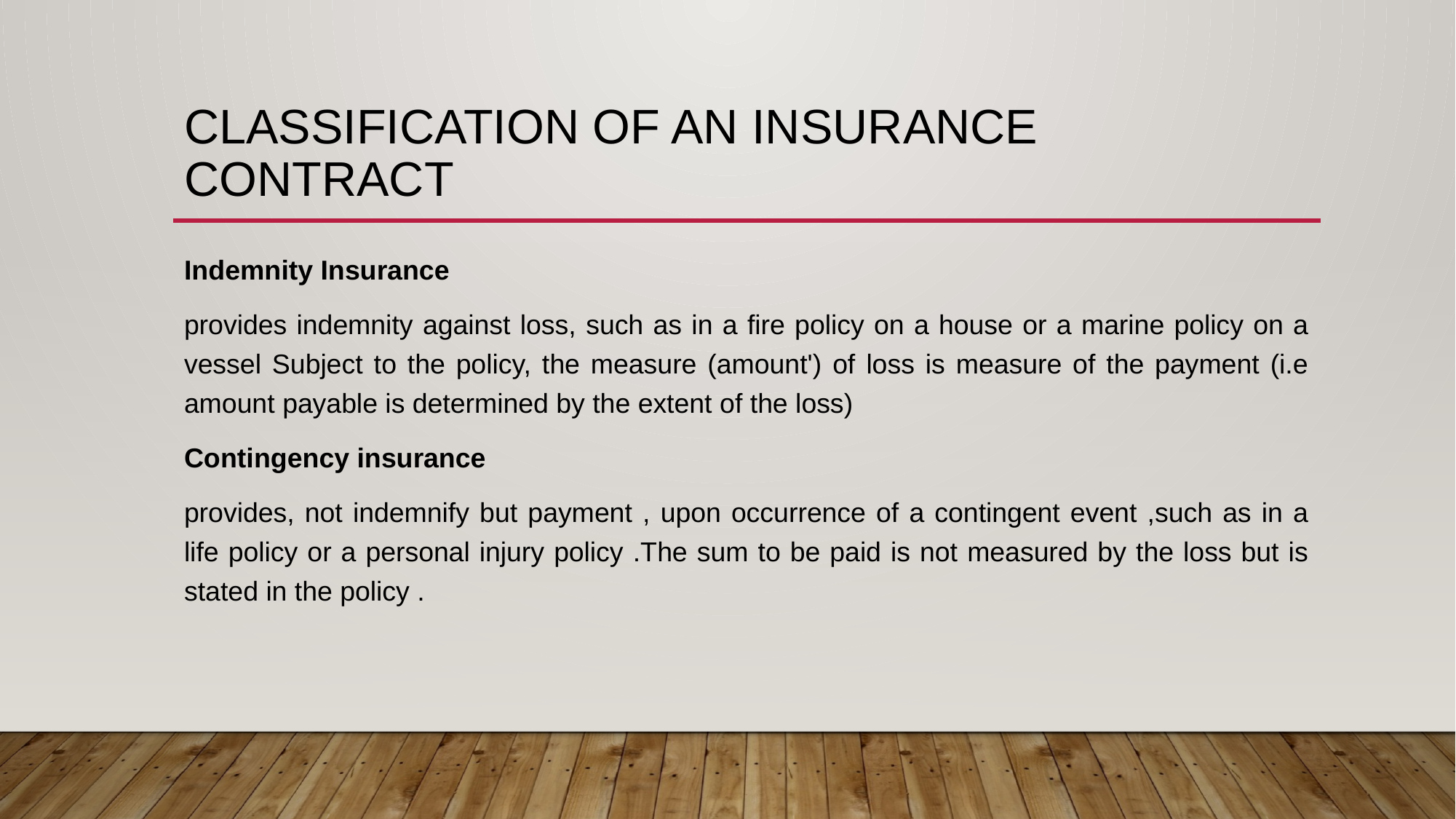

# CLASSIFICATION OF AN INSURANCE CONTRACT
Indemnity Insurance
provides indemnity against loss, such as in a fire policy on a house or a marine policy on a vessel Subject to the policy, the measure (amount') of loss is measure of the payment (i.e amount payable is determined by the extent of the loss)
Contingency insurance
provides, not indemnify but payment , upon occurrence of a contingent event ,such as in a life policy or a personal injury policy .The sum to be paid is not measured by the loss but is stated in the policy .